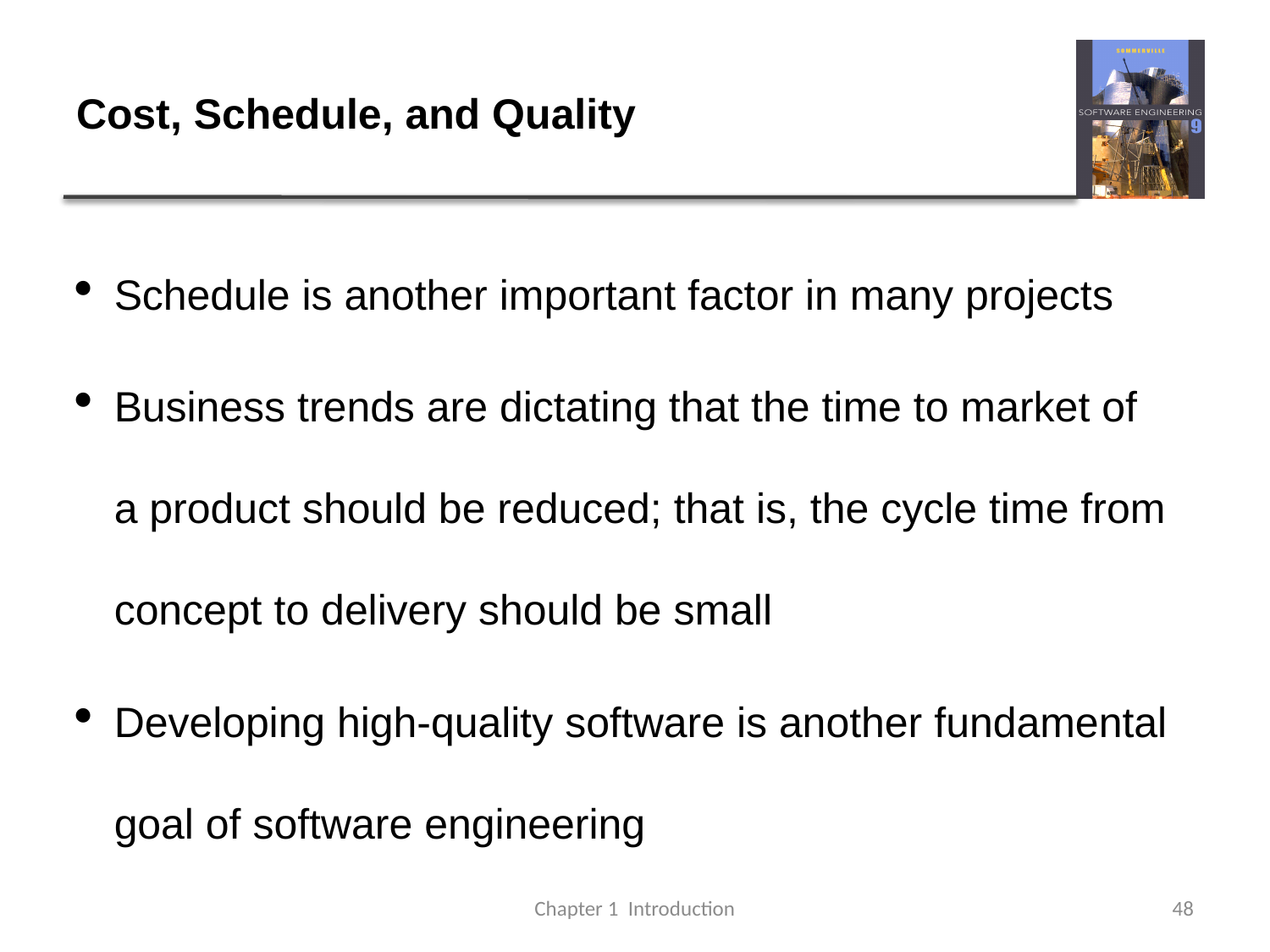

# Cost, Schedule, and Quality
Schedule is another important factor in many projects
Business trends are dictating that the time to market of a product should be reduced; that is, the cycle time from concept to delivery should be small
Developing high-quality software is another fundamental goal of software engineering
Chapter 1  Introduction
48